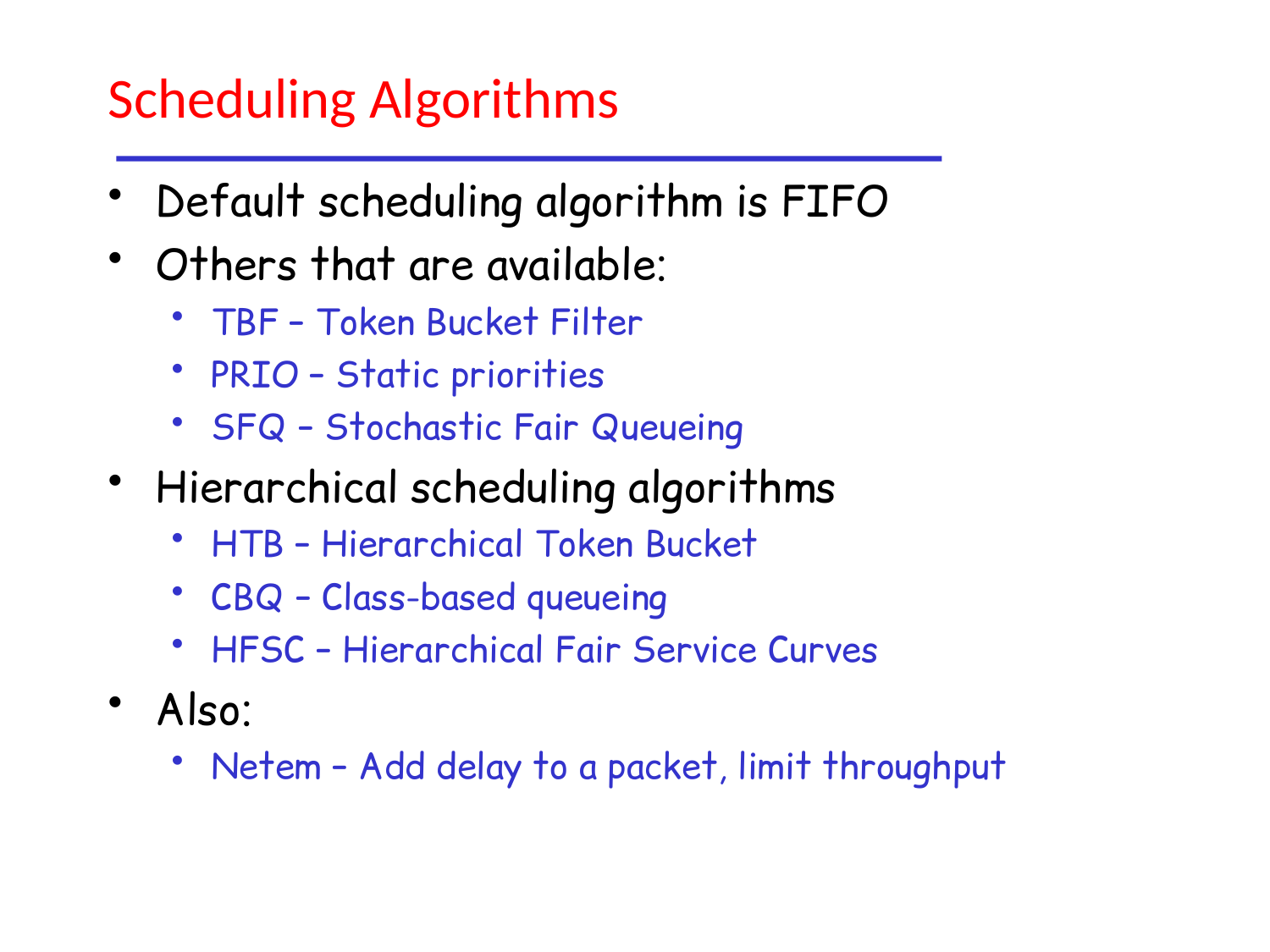

# Scheduling Algorithms
Default scheduling algorithm is FIFO
Others that are available:
TBF – Token Bucket Filter
PRIO – Static priorities
SFQ – Stochastic Fair Queueing
Hierarchical scheduling algorithms
HTB – Hierarchical Token Bucket
CBQ – Class-based queueing
HFSC – Hierarchical Fair Service Curves
Also:
Netem – Add delay to a packet, limit throughput